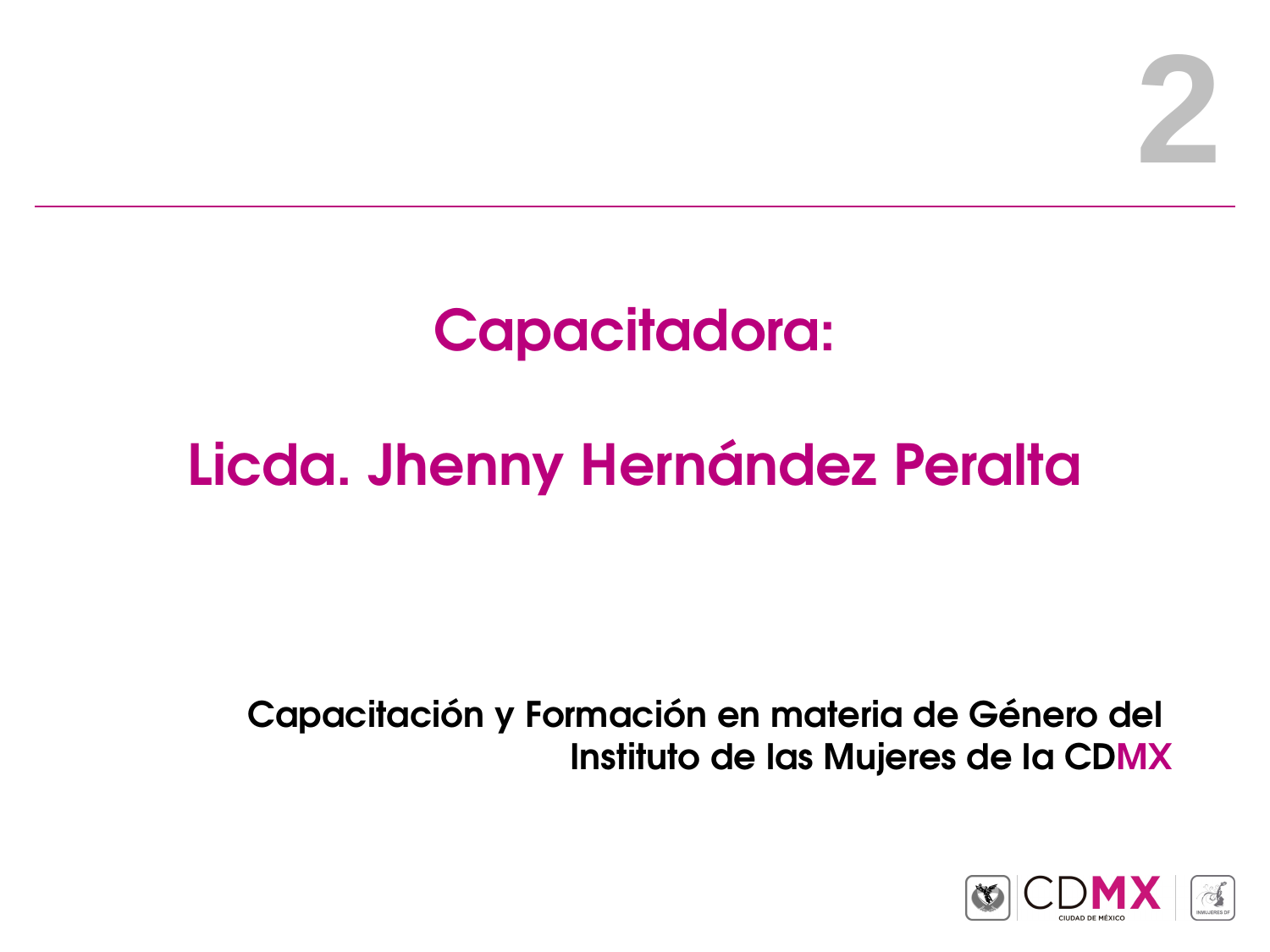

Capacitadora:

Licda. Jhenny Hernández Peralta

Capacitación y Formación en materia de Género del
Instituto de las Mujeres de la CDMX